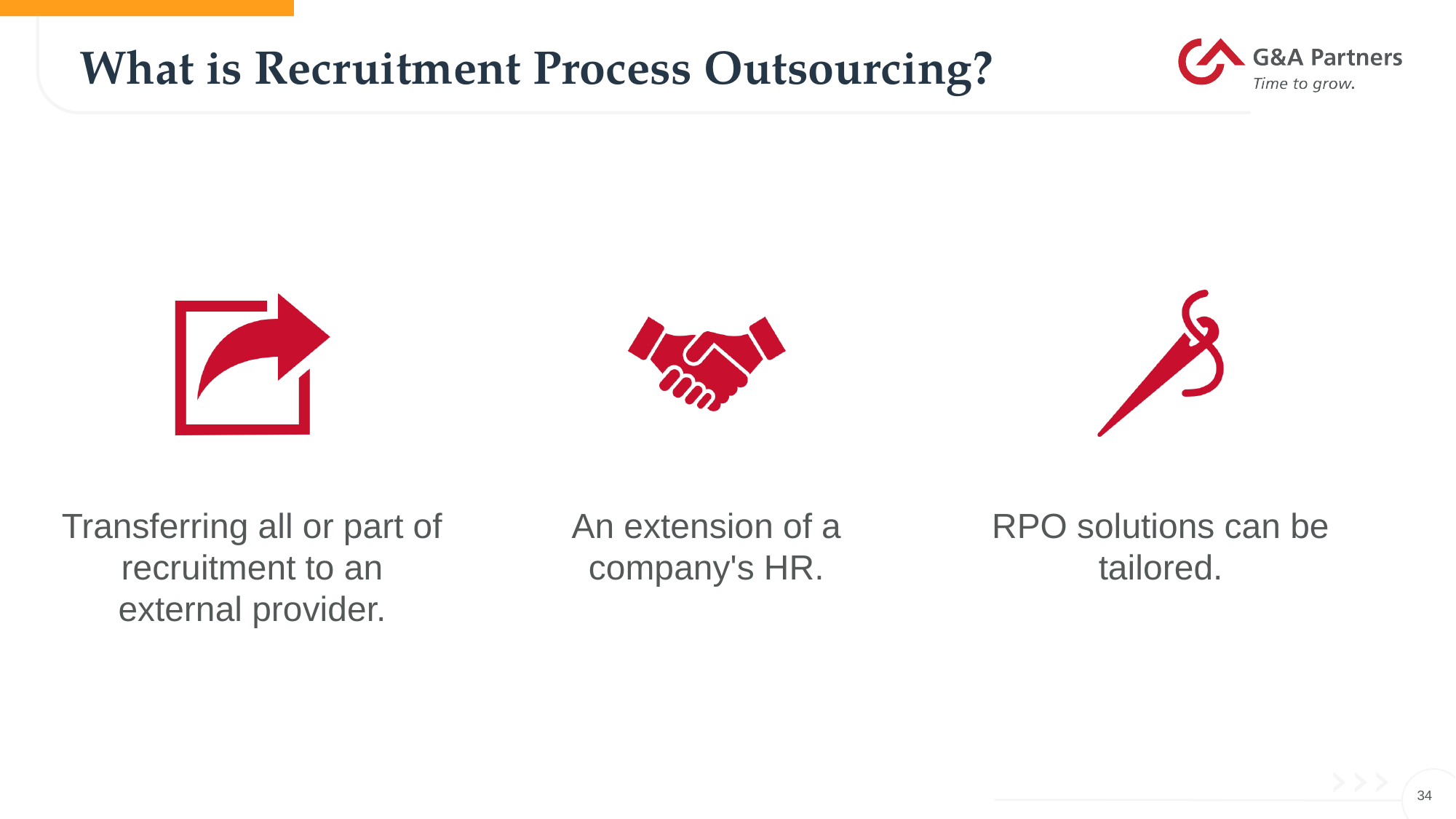

# What is Recruitment Process Outsourcing?
Transferring all or part of recruitment to an external provider.
An extension of a company's HR.
RPO solutions can be tailored.
34